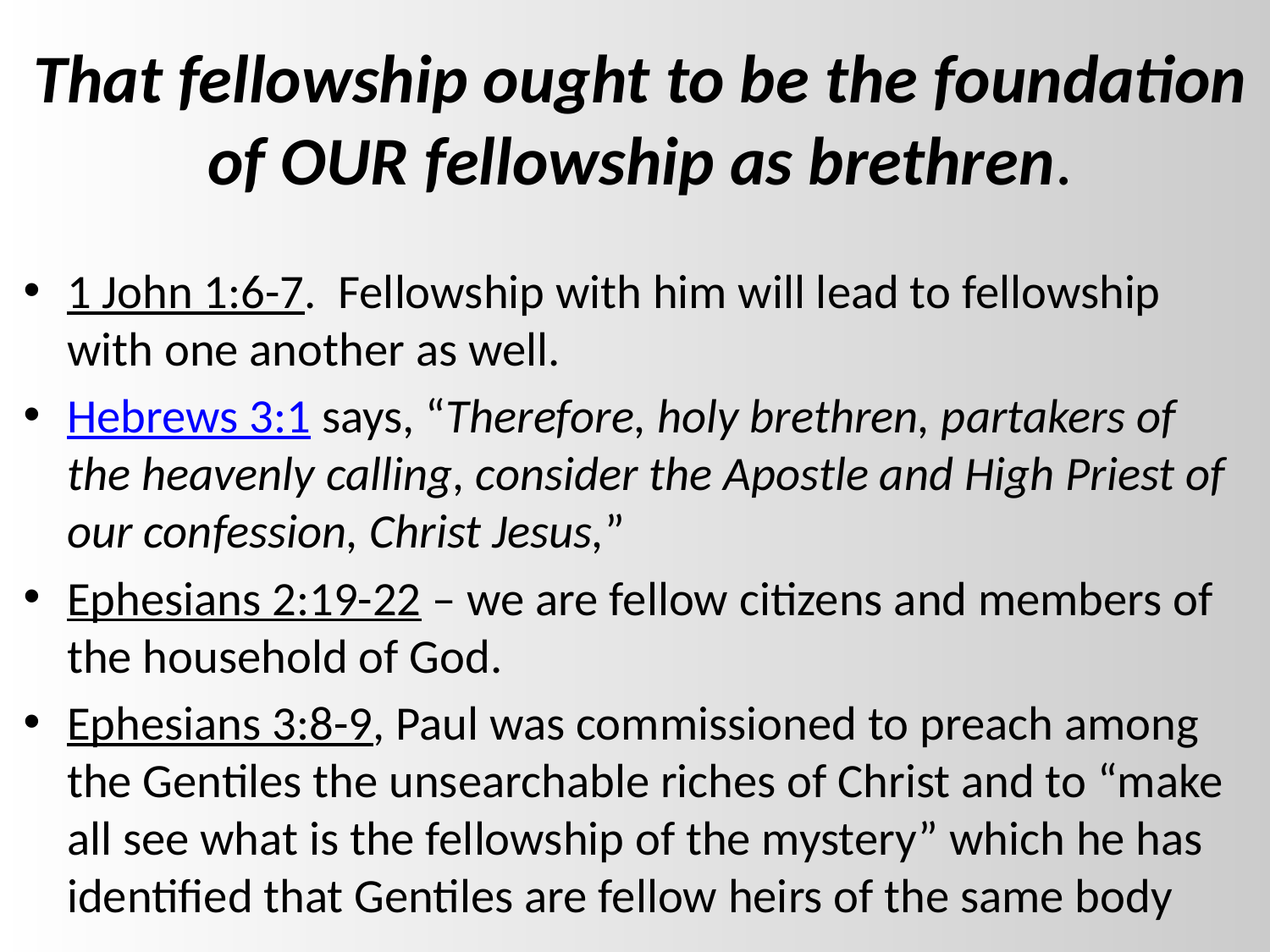

# That fellowship ought to be the foundation of OUR fellowship as brethren.
1 John 1:6-7.  Fellowship with him will lead to fellowship with one another as well.
Hebrews 3:1 says, “Therefore, holy brethren, partakers of the heavenly calling, consider the Apostle and High Priest of our confession, Christ Jesus,”
Ephesians 2:19-22 – we are fellow citizens and members of the household of God.
Ephesians 3:8-9, Paul was commissioned to preach among the Gentiles the unsearchable riches of Christ and to “make all see what is the fellowship of the mystery” which he has identified that Gentiles are fellow heirs of the same body